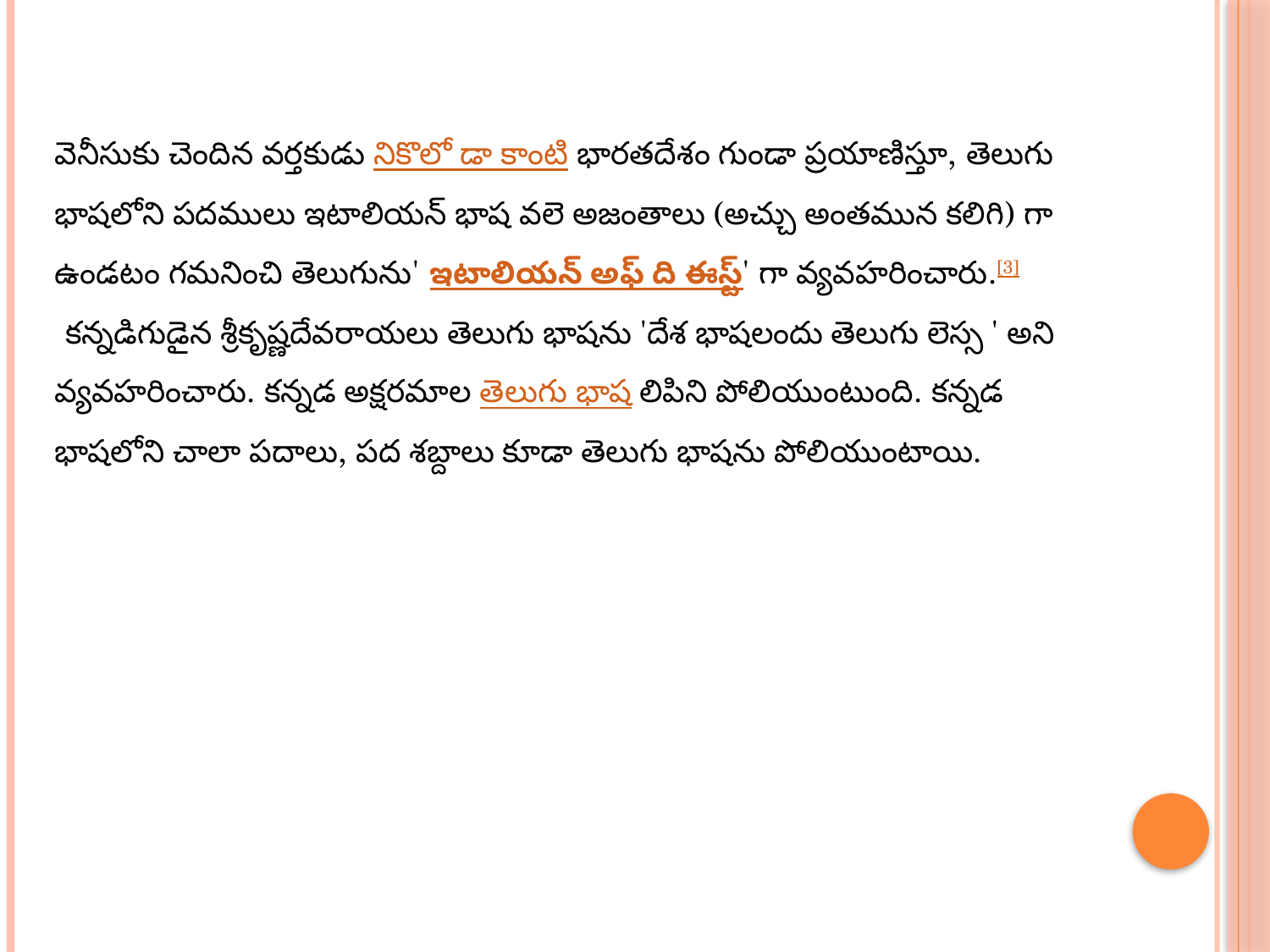

వెనీసుకు చెందిన వర్తకుడు నికొలో డా కాంటి భారతదేశం గుండా ప్రయాణిస్తూ, తెలుగు భాషలోని పదములు ఇటాలియన్ భాష వలె అజంతాలు (అచ్చు అంతమున కలిగి) గా ఉండటం గమనించి తెలుగును' ఇటాలియన్ అఫ్ ది ఈస్ట్‌' గా వ్యవహరించారు.[3] కన్నడిగుడైన శ్రీకృష్ణదేవరాయలు తెలుగు భాషను 'దేశ భాషలందు తెలుగు లెస్స ' అని వ్యవహరించారు. కన్నడ అక్షరమాల తెలుగు భాష లిపిని పోలియుంటుంది. కన్నడ భాషలోని చాలా పదాలు, పద శబ్దాలు కూడా తెలుగు భాషను పోలియుంటాయి.